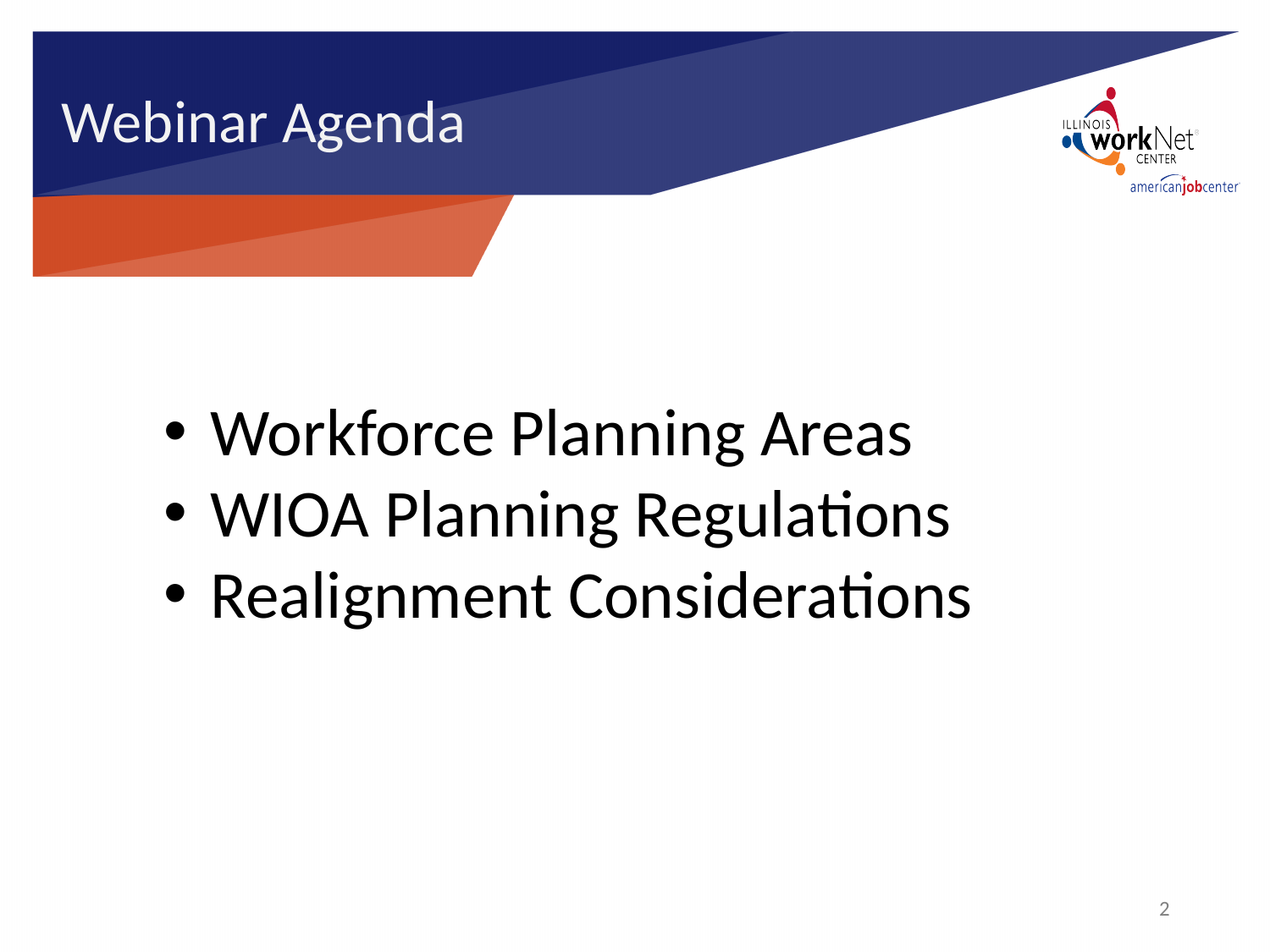

# Webinar Agenda

 Workforce Planning Areas
 WIOA Planning Regulations
 Realignment Considerations
2